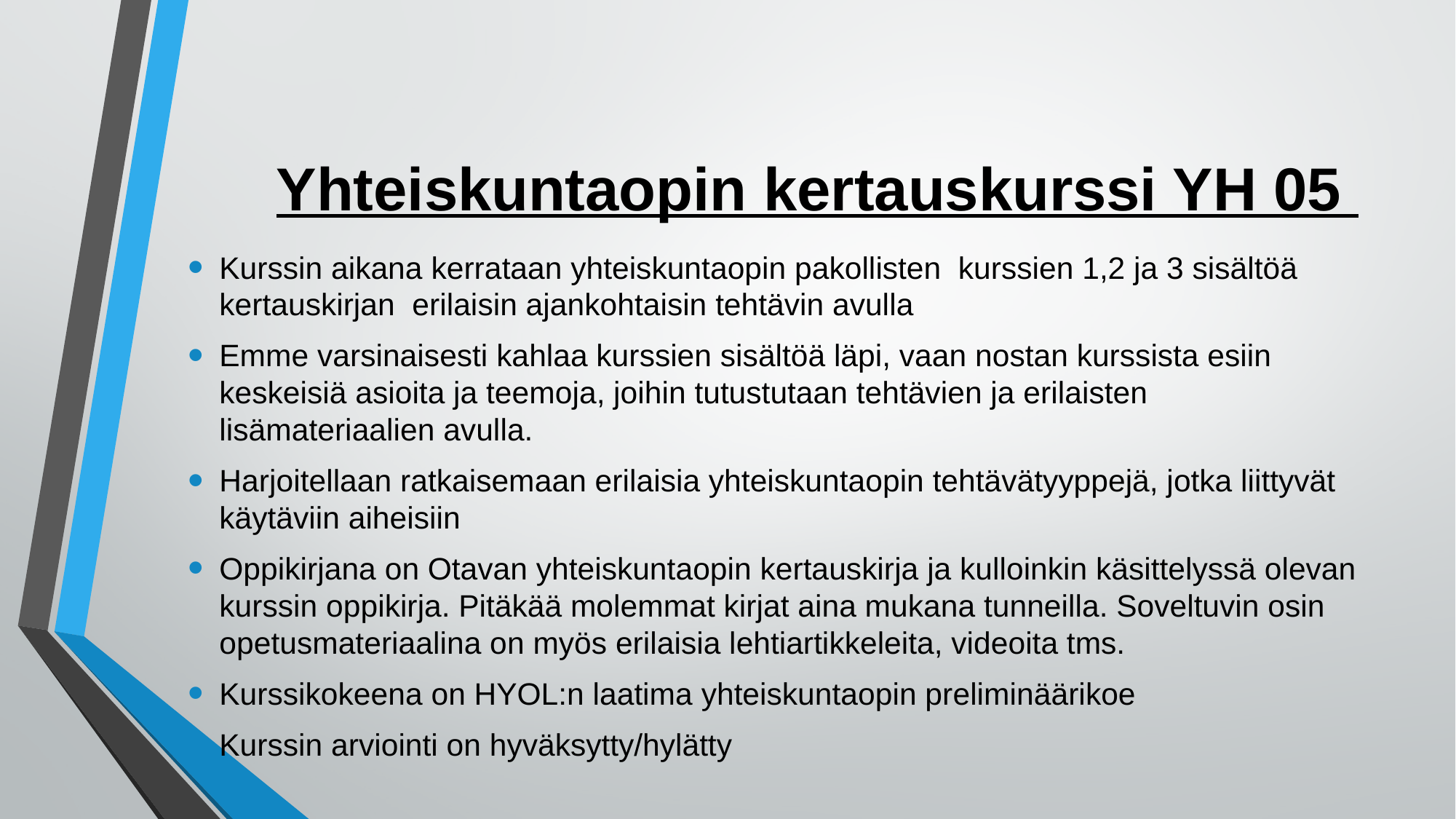

# Yhteiskuntaopin kertauskurssi YH 05
Kurssin aikana kerrataan yhteiskuntaopin pakollisten  kurssien 1,2 ja 3 sisältöä kertauskirjan  erilaisin ajankohtaisin tehtävin avulla
Emme varsinaisesti kahlaa kurssien sisältöä läpi, vaan nostan kurssista esiin keskeisiä asioita ja teemoja, joihin tutustutaan tehtävien ja erilaisten lisämateriaalien avulla.
Harjoitellaan ratkaisemaan erilaisia yhteiskuntaopin tehtävätyyppejä, jotka liittyvät käytäviin aiheisiin
Oppikirjana on Otavan yhteiskuntaopin kertauskirja ja kulloinkin käsittelyssä olevan kurssin oppikirja. Pitäkää molemmat kirjat aina mukana tunneilla. Soveltuvin osin opetusmateriaalina on myös erilaisia lehtiartikkeleita, videoita tms.
Kurssikokeena on HYOL:n laatima yhteiskuntaopin preliminäärikoe
Kurssin arviointi on hyväksytty/hylätty